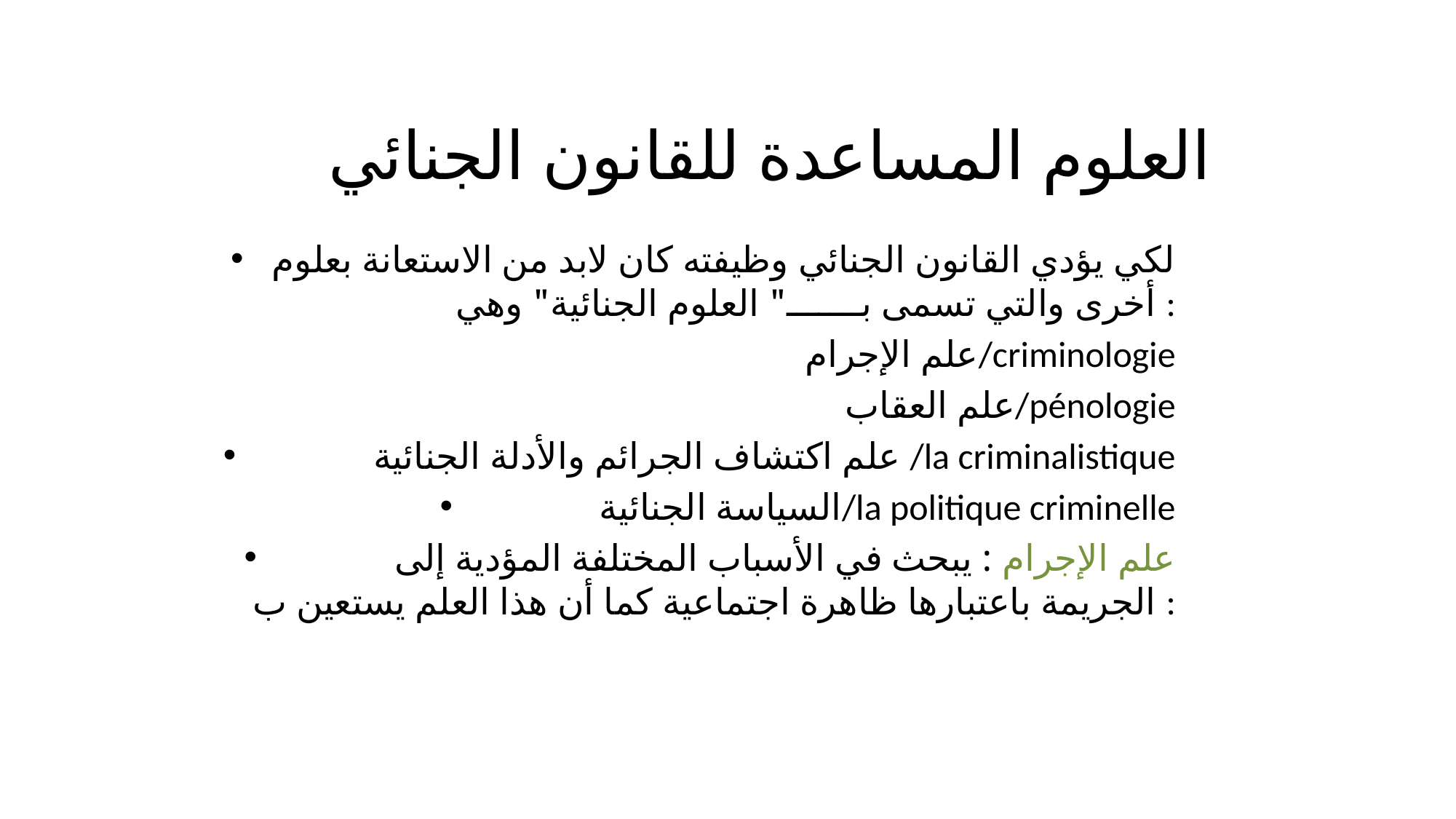

# العلوم المساعدة للقانون الجنائي
لكي يؤدي القانون الجنائي وظيفته كان لابد من الاستعانة بعلوم أخرى والتي تسمى بـــــــ" العلوم الجنائية" وهي :
	علم الإجرام/criminologie
	علم العقاب/pénologie
	علم اكتشاف الجرائم والأدلة الجنائية /la criminalistique
	 السياسة الجنائية/la politique criminelle
	علم الإجرام : يبحث في الأسباب المختلفة المؤدية إلى الجريمة باعتبارها ظاهرة اجتماعية كما أن هذا العلم يستعين ب :